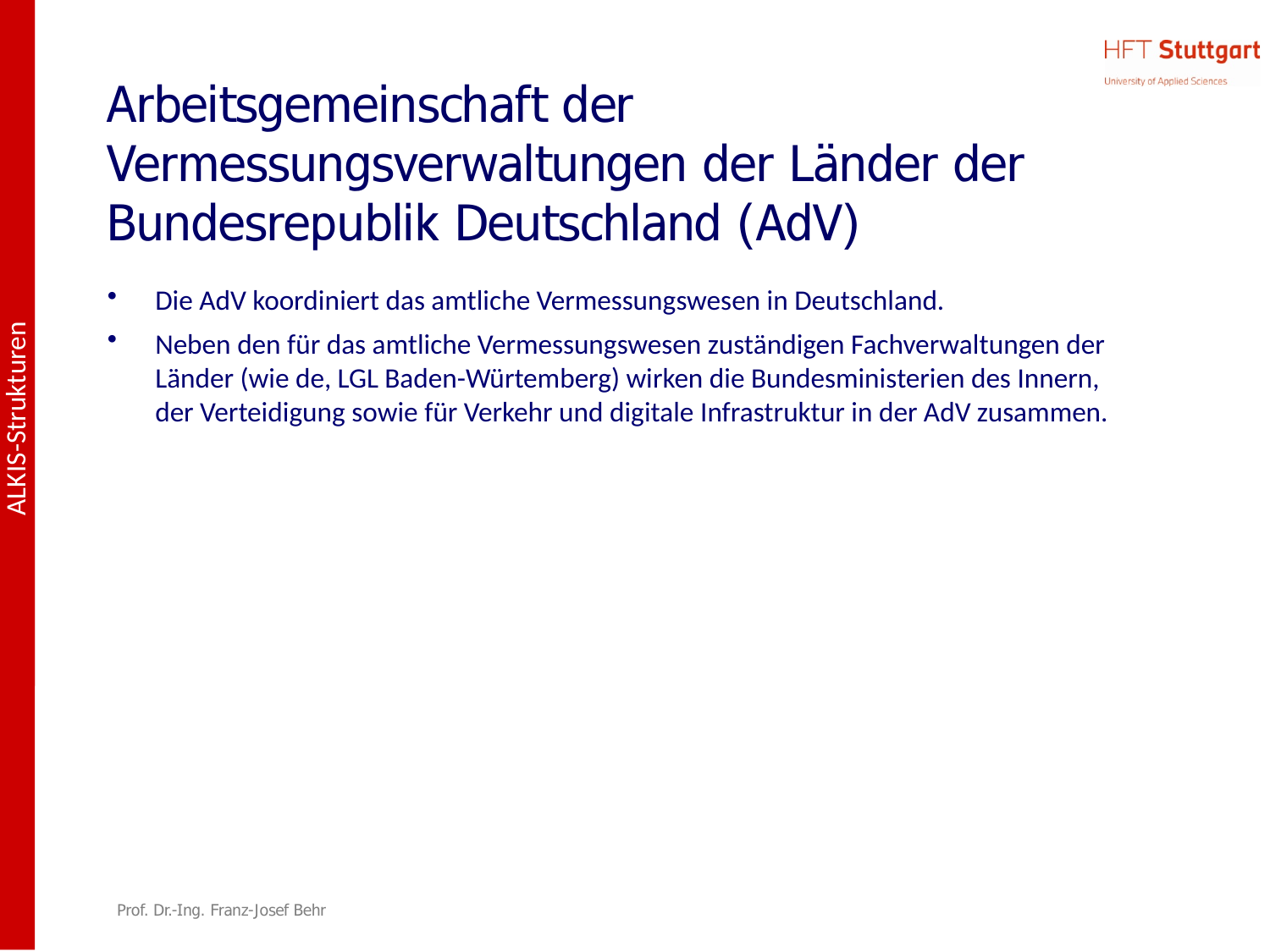

# Arbeitsgemeinschaft der Vermessungsverwaltungen der Länder der Bundesrepublik Deutschland (AdV)

Die AdV koordiniert das amtliche Vermessungswesen in Deutschland.
Neben den für das amtliche Vermessungswesen zuständigen Fachverwaltungen der Länder (wie de, LGL Baden-Würtemberg) wirken die Bundesministerien des Innern, der Verteidigung sowie für Verkehr und digitale Infrastruktur in der AdV zusammen.
Prof. Dr.-Ing. Franz-Josef Behr